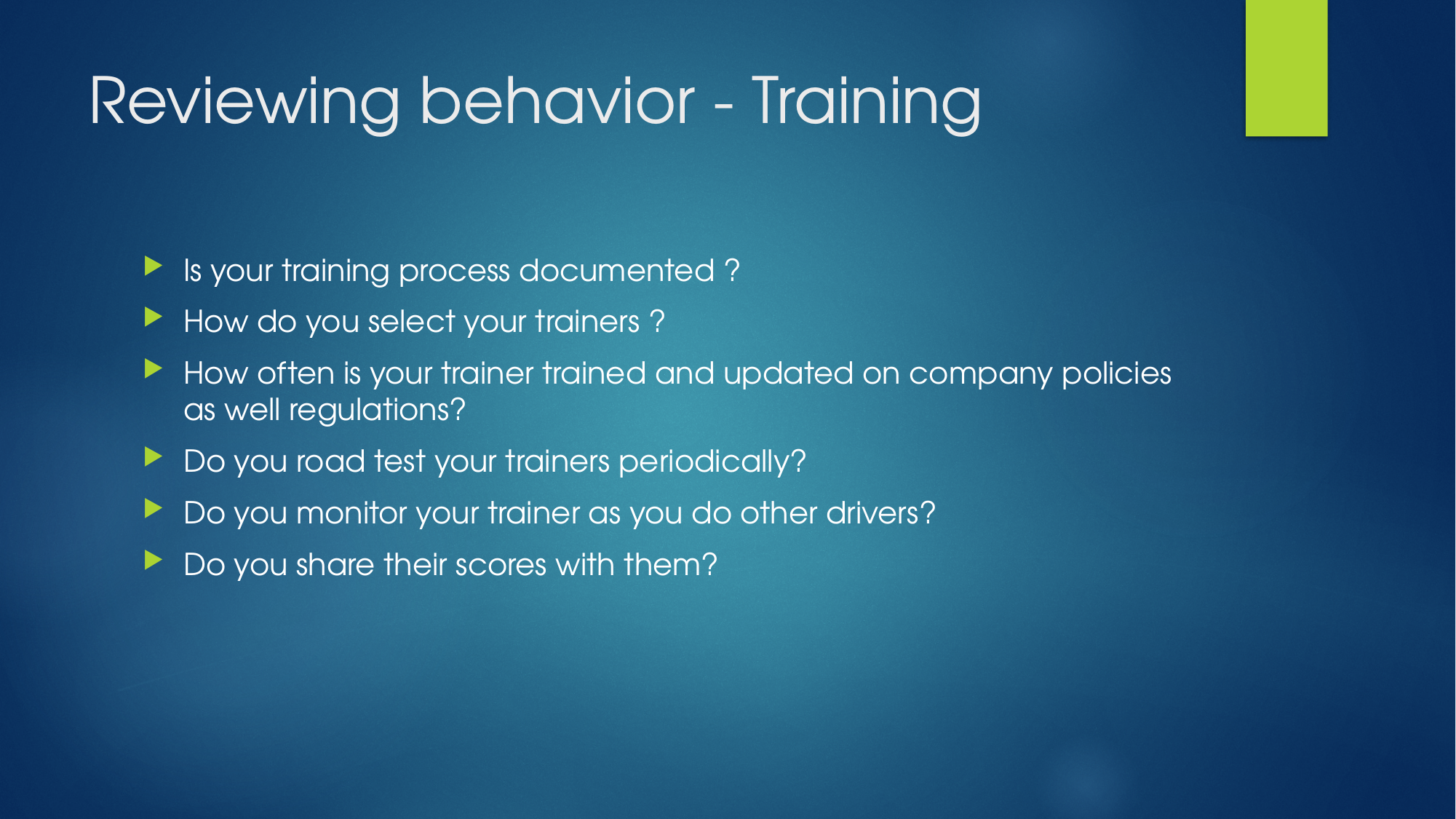

# Reviewing behavior - Training
Is your training process documented ?
How do you select your trainers ?
How often is your trainer trained and updated on company policies as well regulations?
Do you road test your trainers periodically?
Do you monitor your trainer as you do other drivers?
Do you share their scores with them?